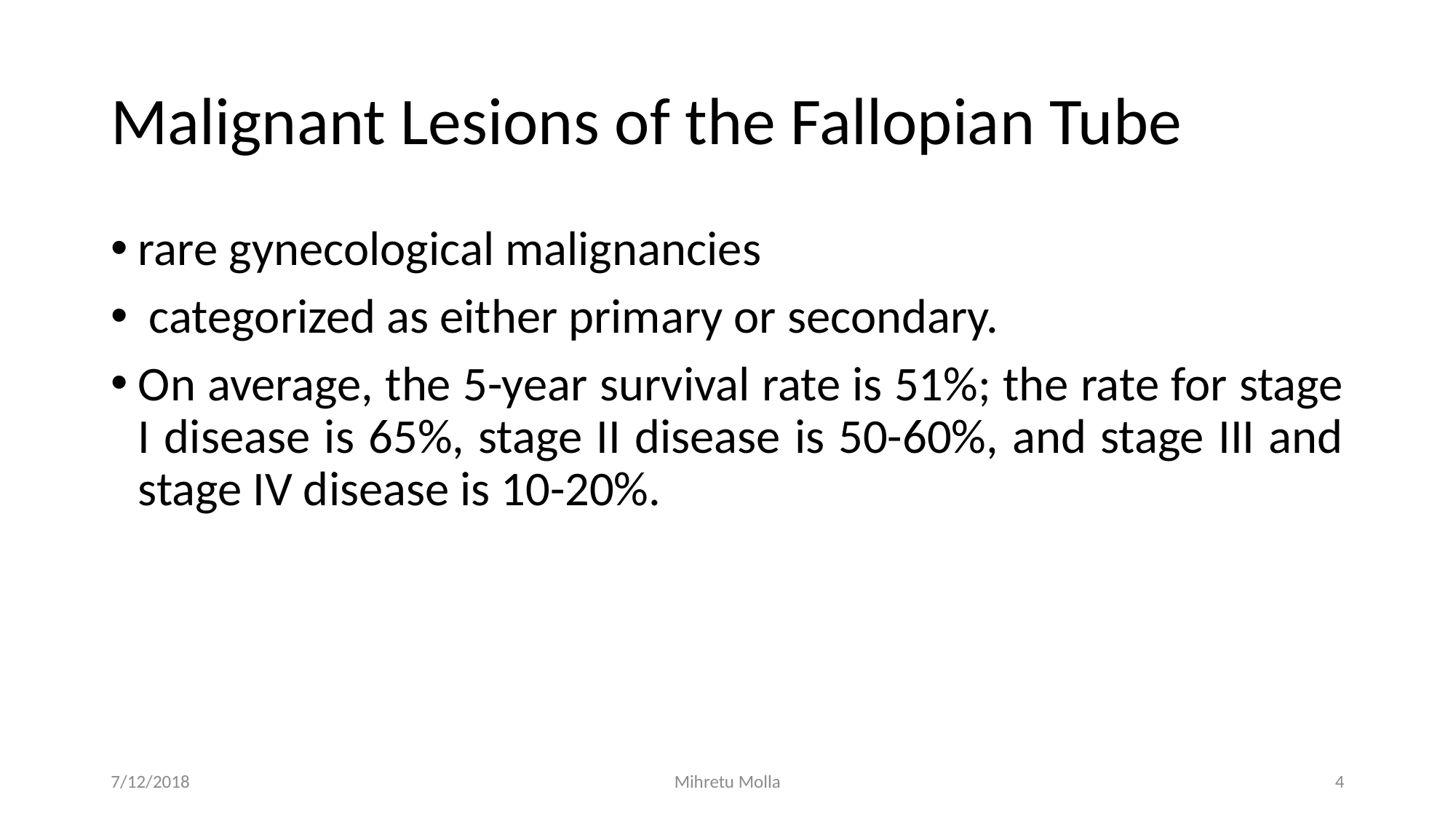

# Malignant Lesions of the Fallopian Tube
rare gynecological malignancies
 categorized as either primary or secondary.
On average, the 5-year survival rate is 51%; the rate for stage I disease is 65%, stage II disease is 50-60%, and stage III and stage IV disease is 10-20%.

7/12/2018
Mihretu Molla
4